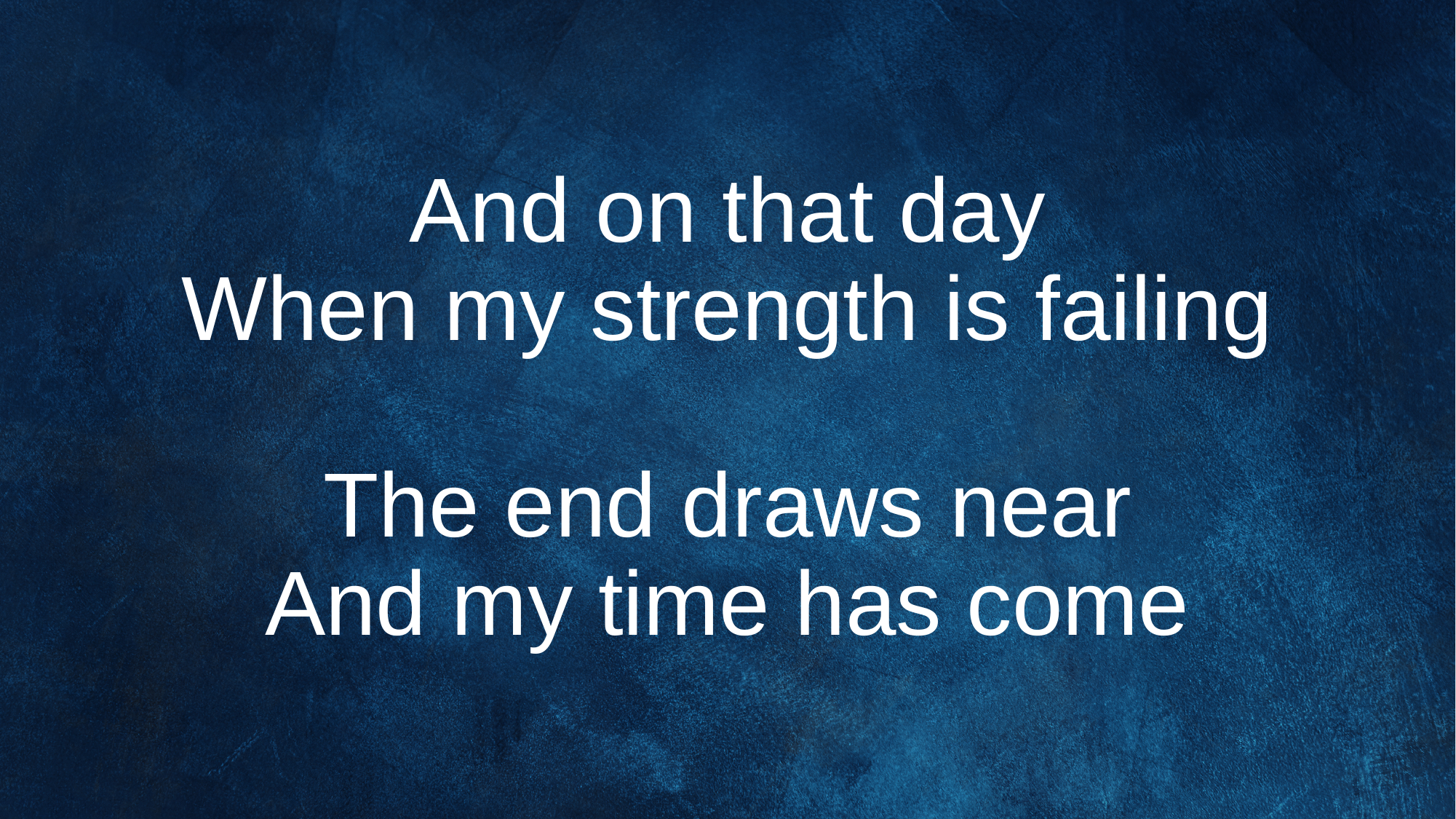

# And on that day When my strength is failing The end draws near And my time has come